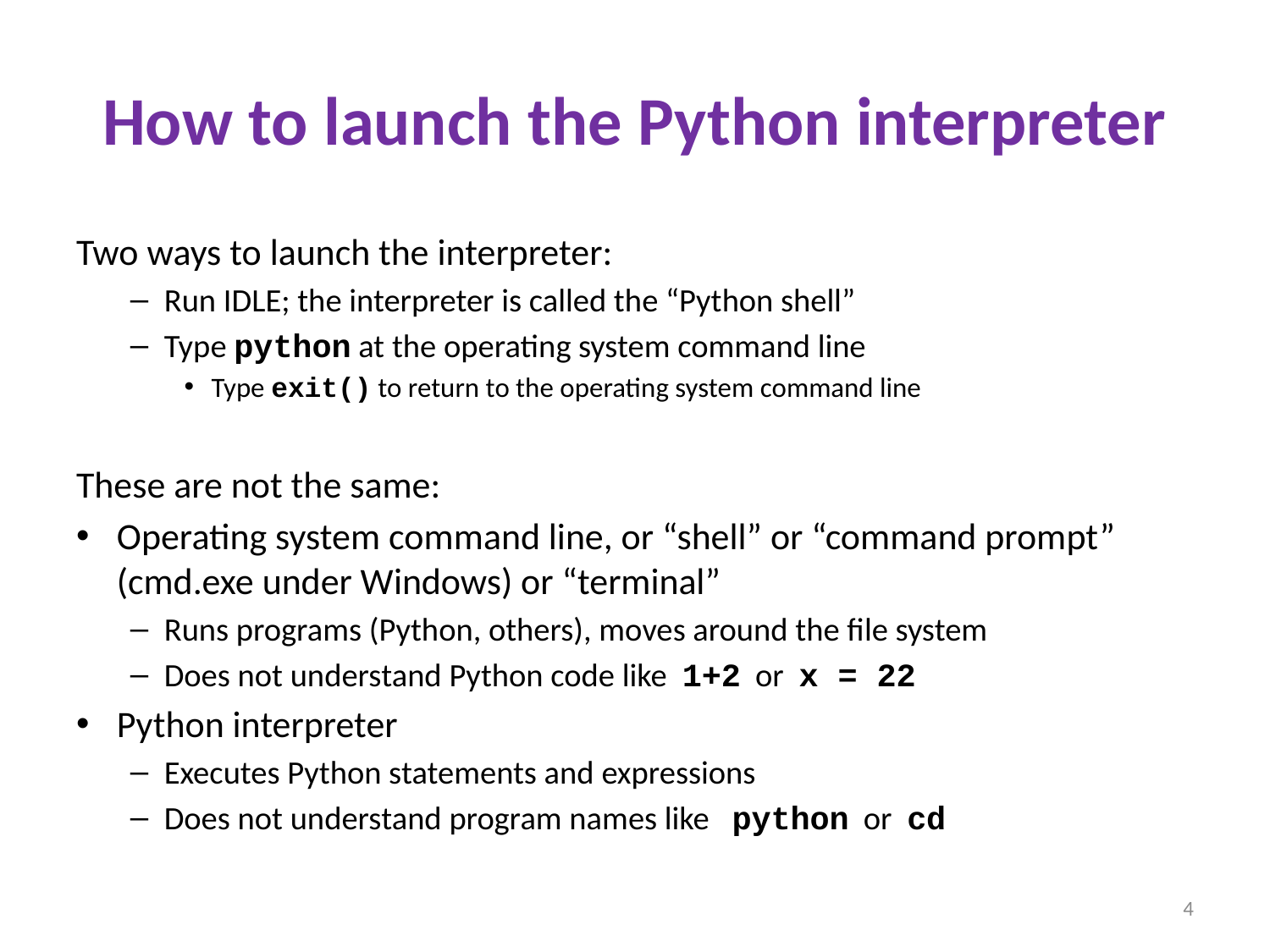

# How to launch the Python interpreter
Two ways to launch the interpreter:
Run IDLE; the interpreter is called the “Python shell”
Type python at the operating system command line
Type exit() to return to the operating system command line

These are not the same:
Operating system command line, or “shell” or “command prompt” (cmd.exe under Windows) or “terminal”
Runs programs (Python, others), moves around the file system
Does not understand Python code like  1+2  or  x = 22
Python interpreter
Executes Python statements and expressions
Does not understand program names like   python  or  cd

4